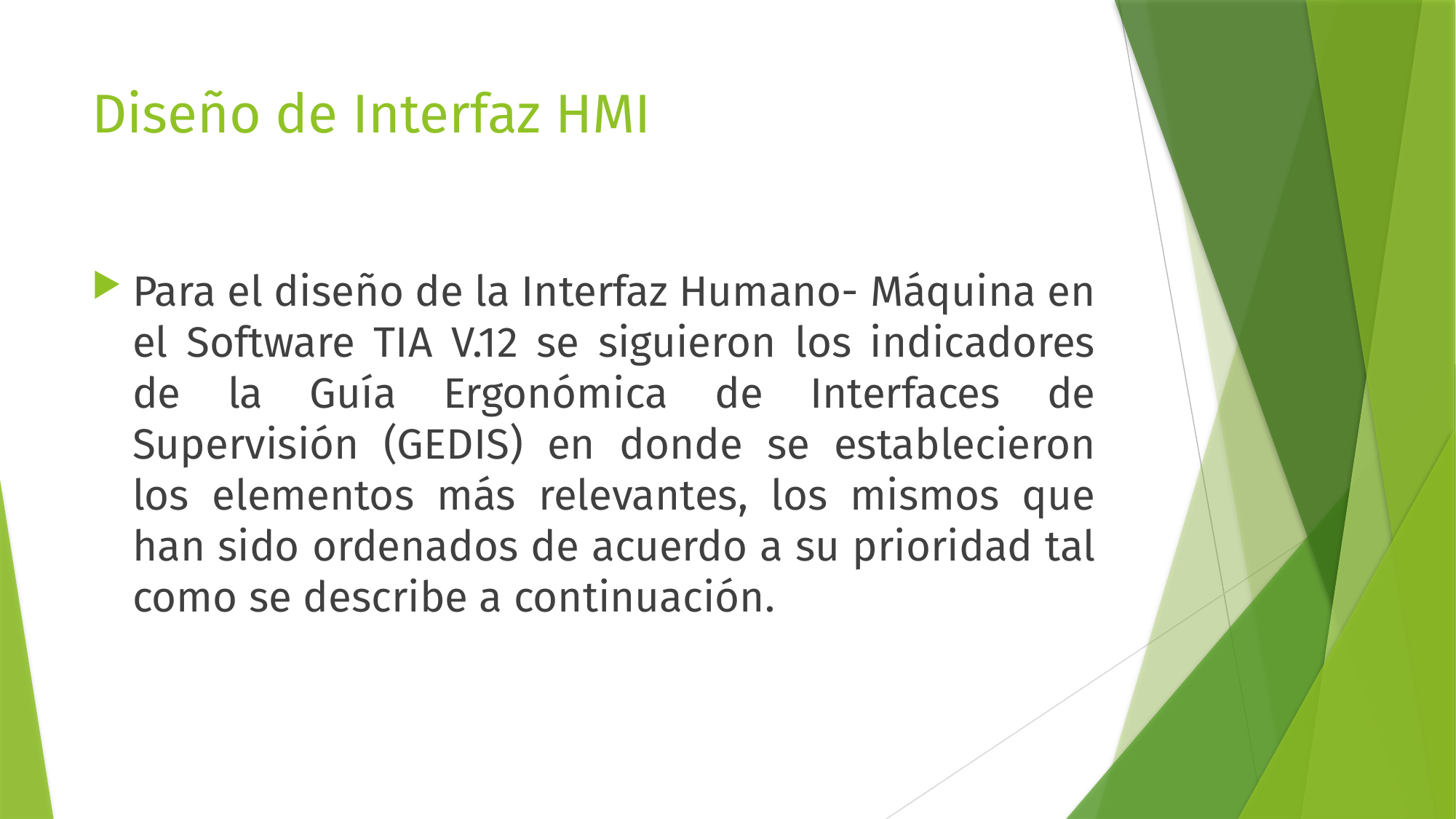

# Diseño de Interfaz HMI
Para el diseño de la Interfaz Humano- Máquina en el Software TIA V.12 se siguieron los indicadores de la Guía Ergonómica de Interfaces de Supervisión (GEDIS) en donde se establecieron los elementos más relevantes, los mismos que han sido ordenados de acuerdo a su prioridad tal como se describe a continuación.